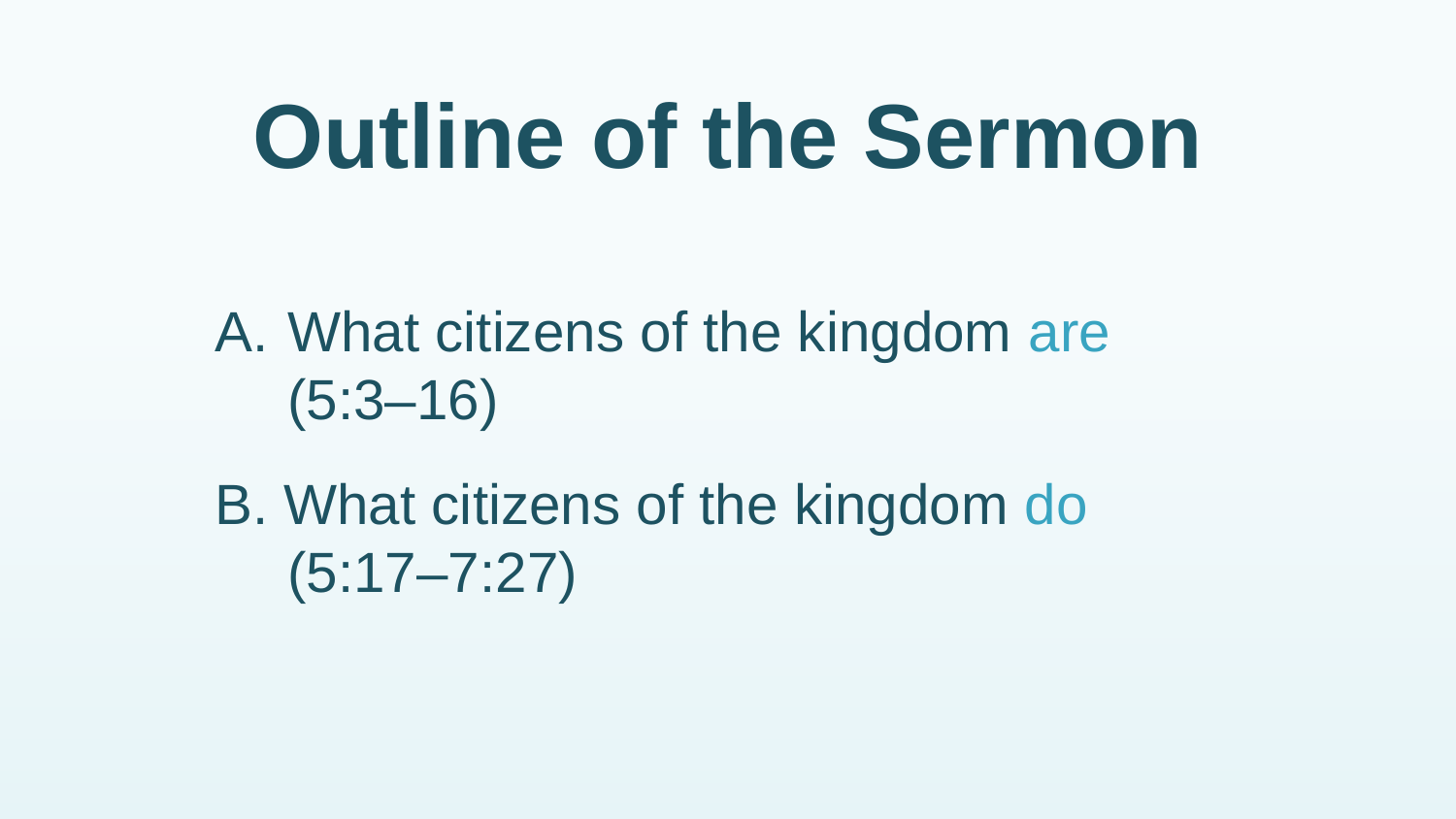

# Outline of the Sermon
A.	What citizens of the kingdom are (5:3–16)
B. What citizens of the kingdom do (5:17–7:27)